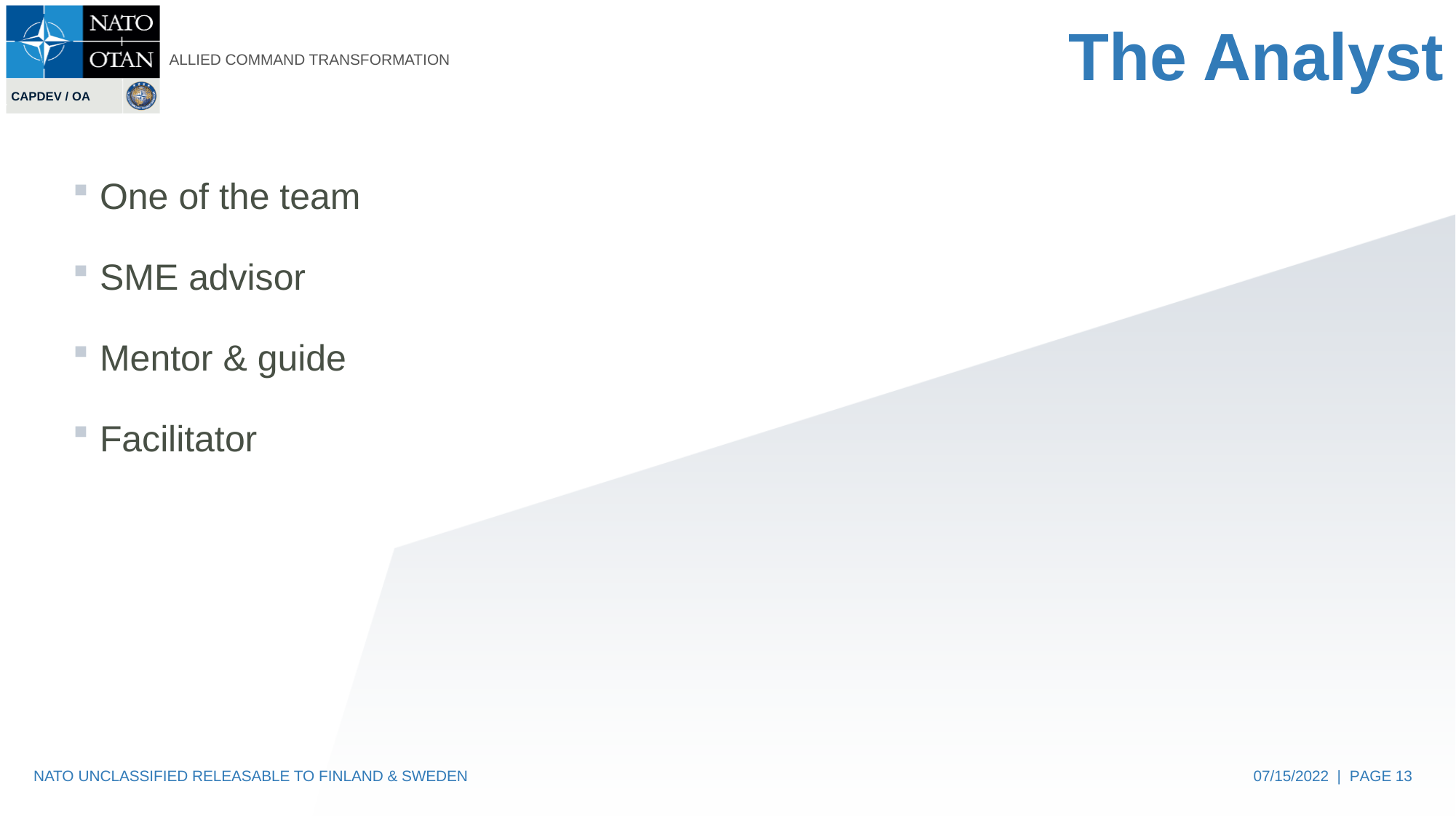

# The Analyst
One of the team
SME advisor
Mentor & guide
Facilitator
NATO UNCLASSIFIED RELEASABLE TO FINLAND & SWEDEN
07/15/2022  |  PAGE 13